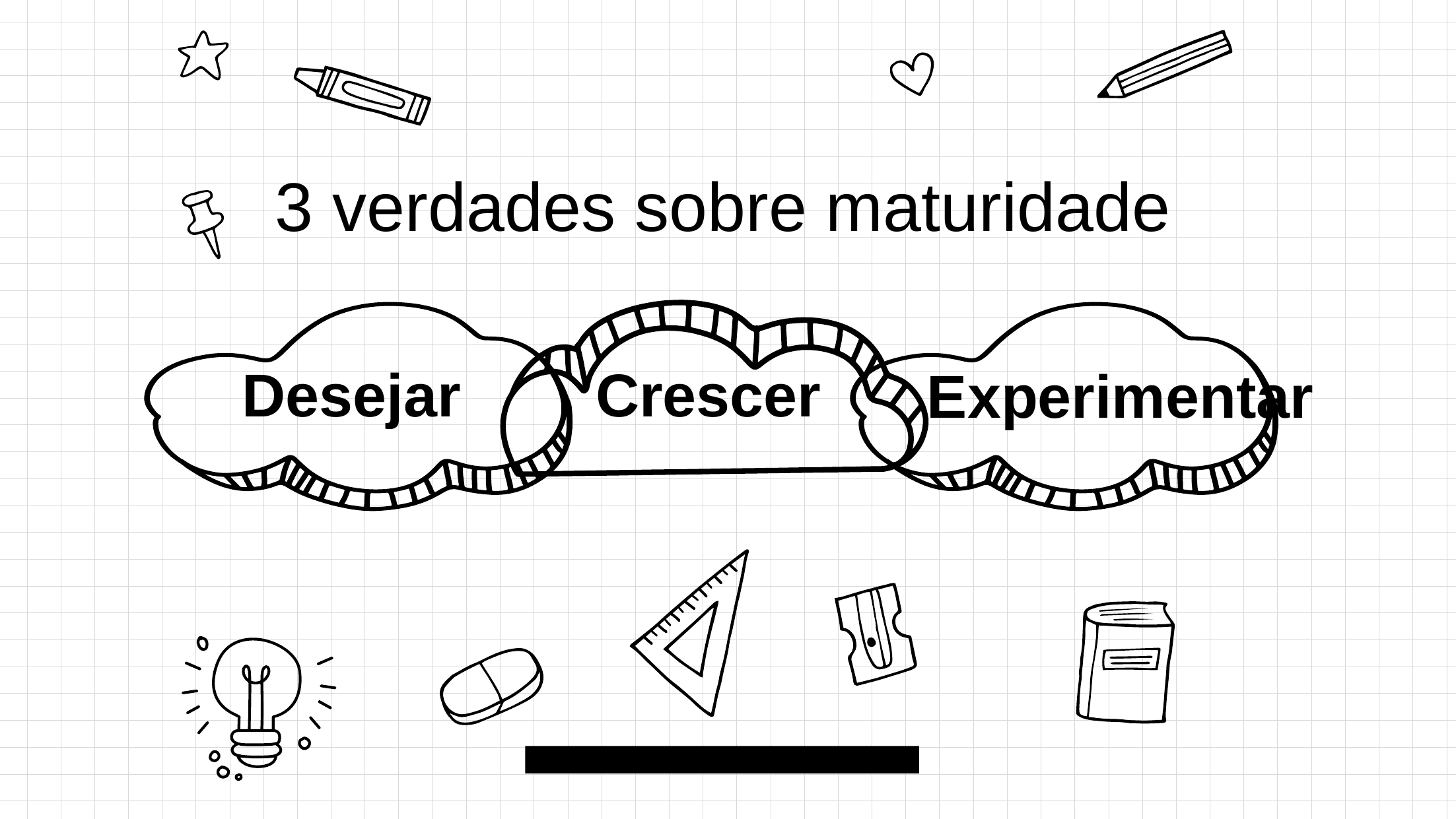

# 3 verdades sobre maturidade

Desejar
Crescer
Experimentar